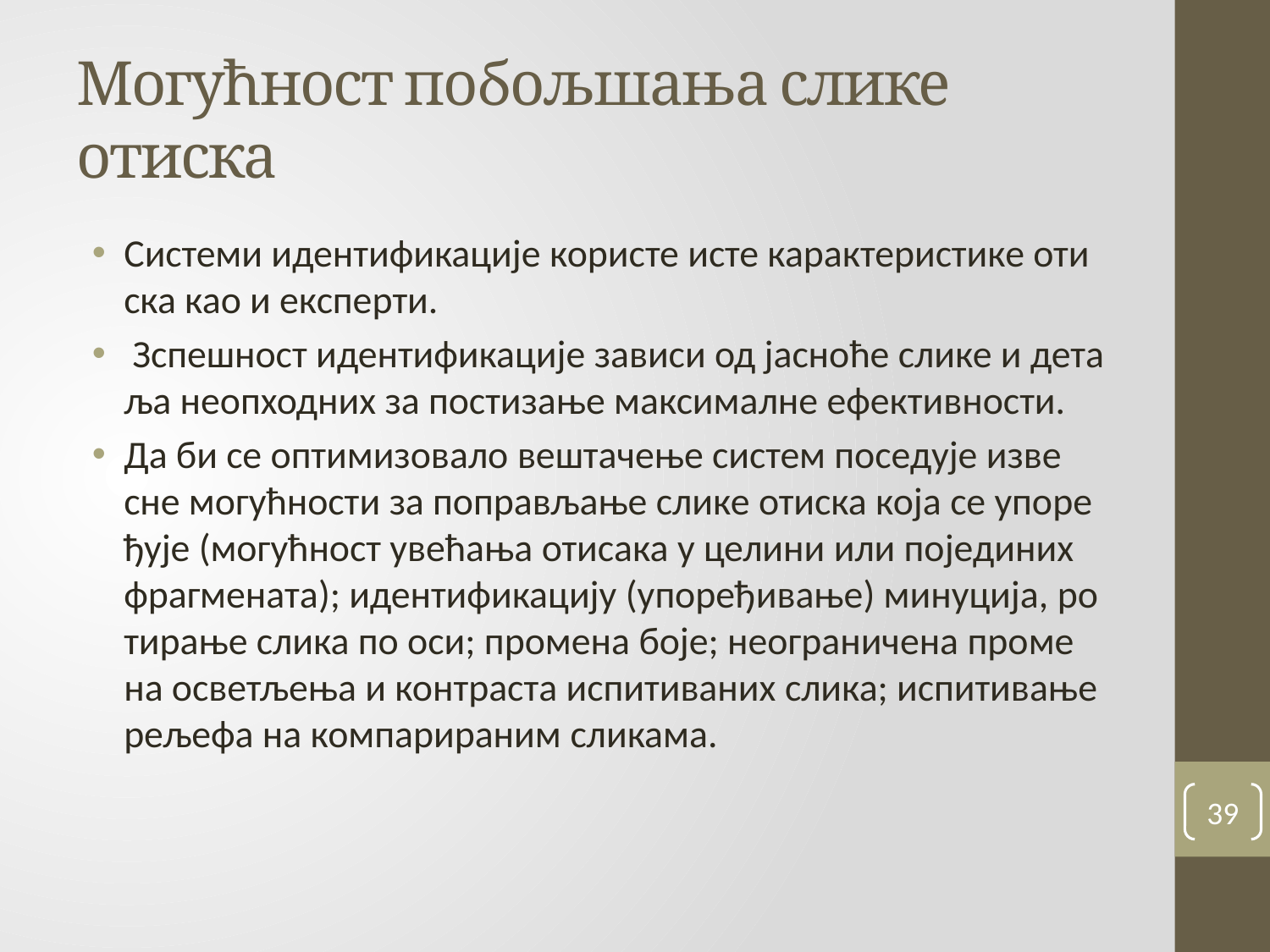

# Могућност побољшања слике отиска
Си­сте­ми иден­ти­фи­ка­ци­је ко­ри­сте исте ка­рак­те­ри­сти­ке оти­ска као и екс­пер­ти.
 Зспе­шност иден­ти­фи­ка­ци­је за­ви­си од ја­сно­ће сли­ке и де­та­ља нео­п­ход­них за по­сти­за­ње мак­си­мал­не ефек­тив­но­сти.
Да би се оп­ти­ми­зо­ва­ло ве­шта­че­ње си­стем по­се­ду­је из­ве­сне мо­гућ­но­сти за по­пра­вља­ње сли­ке оти­ска ко­ја се упо­ре­ђу­је (мо­гућ­ност уве­ћа­ња оти­са­ка у це­ли­ни или по­је­ди­них фраг­ме­на­та); иден­ти­фи­ка­ци­ју (упо­ре­ђи­ва­ње) ми­ну­ци­ја, ро­ти­ра­ње сли­ка по оси; про­ме­на бо­је; нео­гра­ни­че­на про­ме­на осве­тље­ња и кон­тра­ста ис­пи­ти­ва­них сли­ка; ис­пи­ти­ва­ње ре­ље­фа на ком­па­ри­ра­ним сли­ка­ма.

39